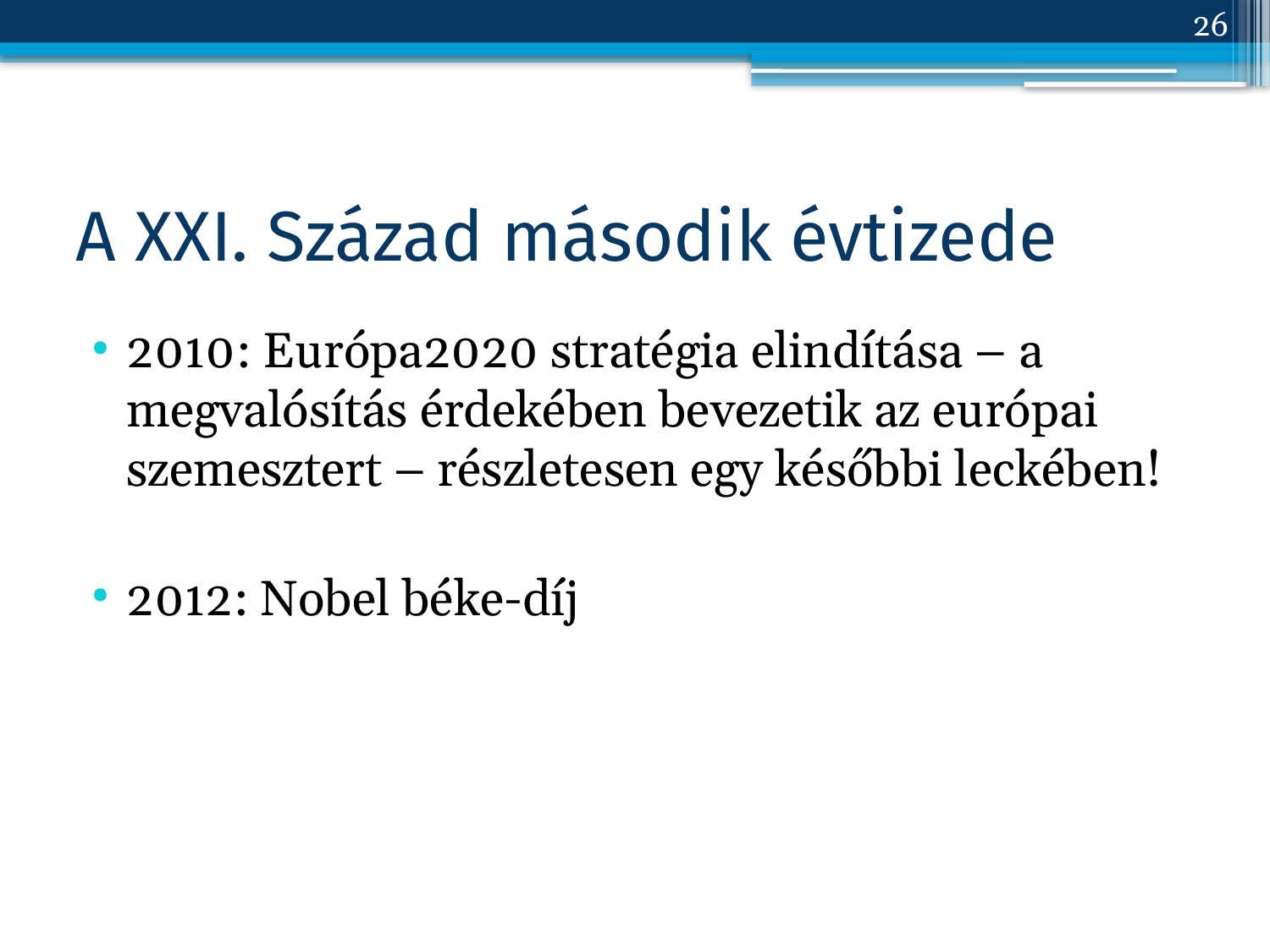

26
# A XXI. Század második évtizede
2010: Európa2020 stratégia elindítása – a megvalósítás érdekében bevezetik az európai szemesztert – részletesen egy későbbi leckében!

2012: Nobel béke-díj